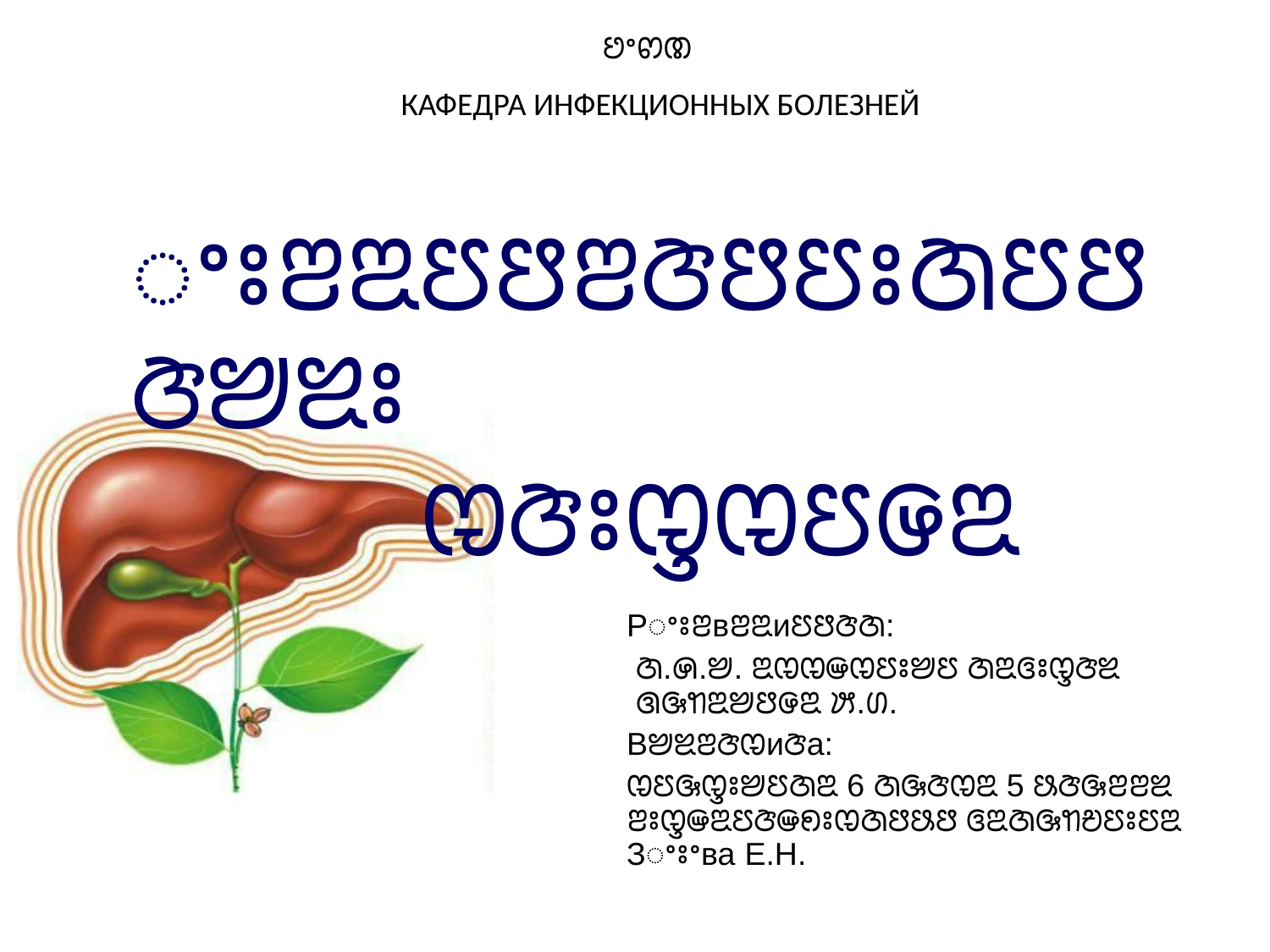

ꢘꢀꢙꢚ
КАФЕДРА ИНФЕКЦИОННЫХ БОЛЕЗНЕЙ
ꢀꢁꢂꢃꢄꢅꢂꢆꢅꢄꢁꢇꢄꢅꢆꢈꢉꢁ
ꢊꢆꢁꢋꢊꢄꢌꢃ
Рꢀꢁꢂвꢂꢃиꢄꢅꢆꢇ:
ꢇ.ꢍ.ꢈ. ꢃꢊꢊꢎꢊꢄꢁꢈꢄ ꢇꢃꢏꢁꢋꢆꢉ ꢐꢑꢒꢃꢈꢅꢌꢃ ꢓ.ꢔ.
Вꢈꢉꢂꢆꢊиꢆа:
ꢊꢄꢑꢋꢁꢈꢄꢇꢃ 6 ꢇꢑꢆꢊꢃ 5 ꢕꢆꢑꢂꢂꢉ
ꢂꢁꢋꢎꢃꢄꢆꢎꢖꢁꢊꢇꢅꢕꢅ ꢏꢃꢇꢑꢒꢗꢄꢁꢄꢃ Зꢀꢁꢀва Е.Н.